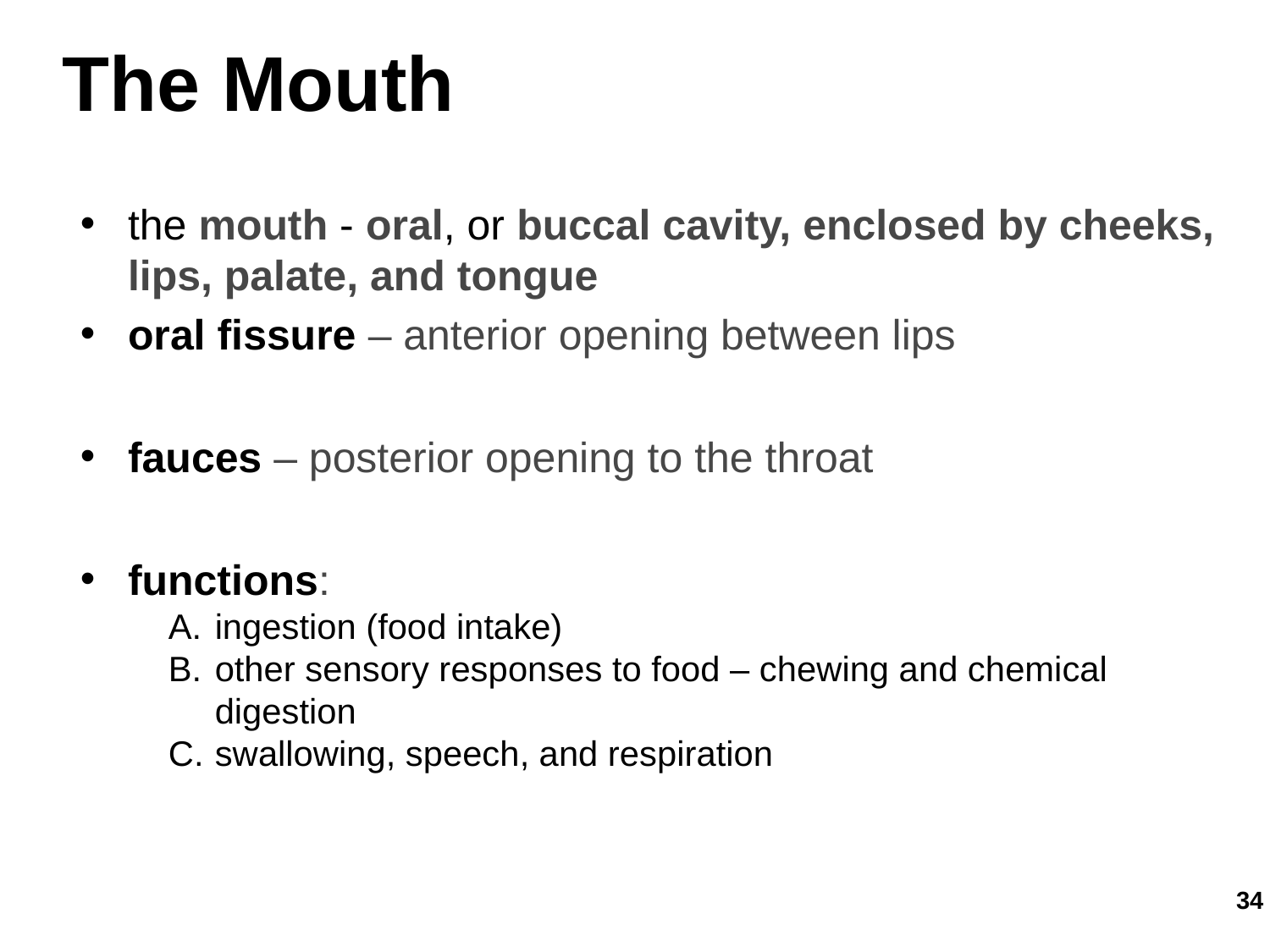

The Mouth
the mouth - oral, or buccal cavity, enclosed by cheeks, lips, palate, and tongue
oral fissure – anterior opening between lips

fauces – posterior opening to the throat

functions:
ingestion (food intake)
other sensory responses to food – chewing and chemical digestion
swallowing, speech, and respiration
34